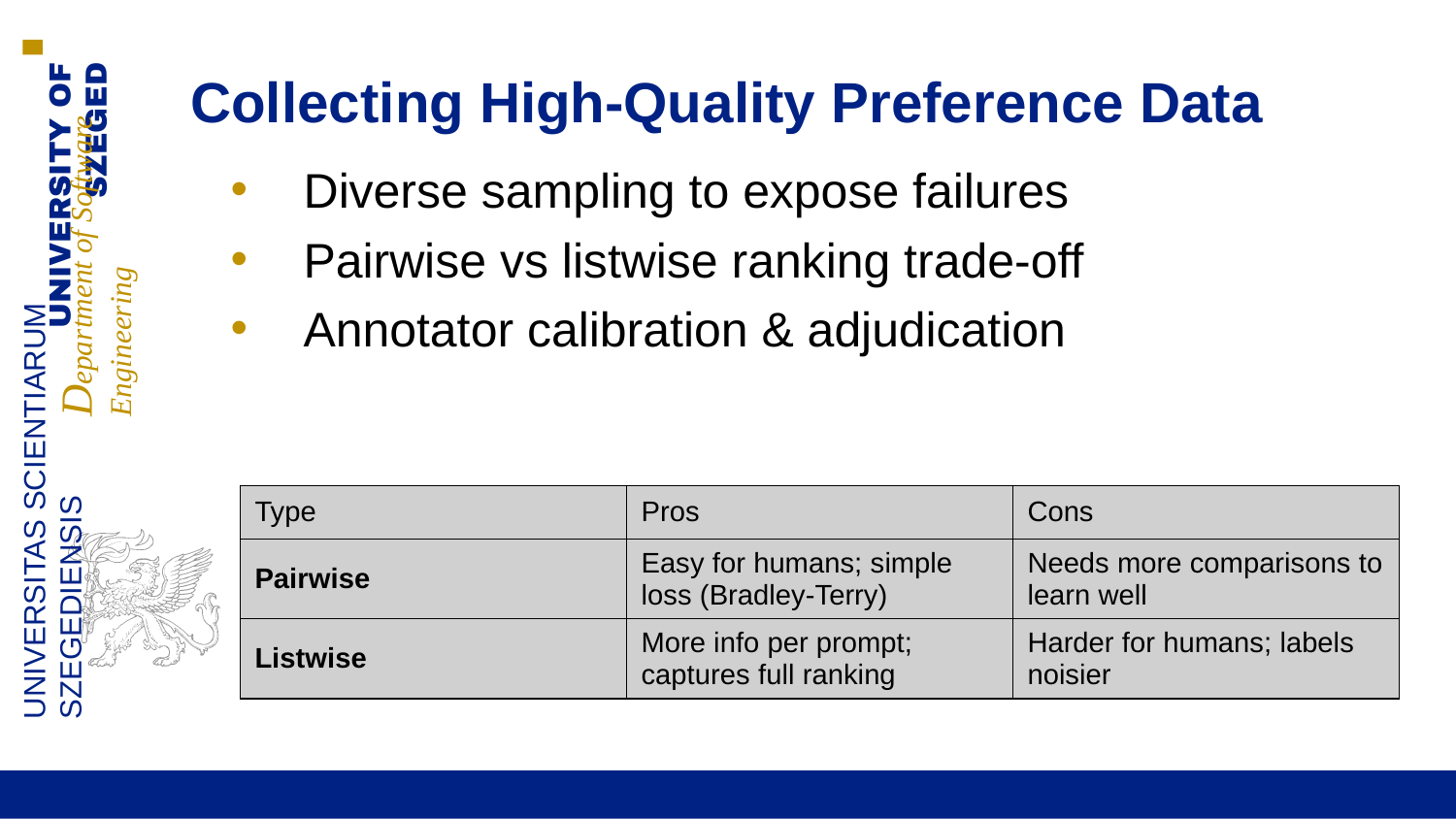

# Collecting High-Quality Preference Data
Diverse sampling to expose failures
Pairwise vs listwise ranking trade-off
Annotator calibration & adjudication

| Type | Pros | Cons |
| --- | --- | --- |
| Pairwise | Easy for humans; simple loss (Bradley-Terry) | Needs more comparisons to learn well |
| Listwise | More info per prompt; captures full ranking | Harder for humans; labels noisier |